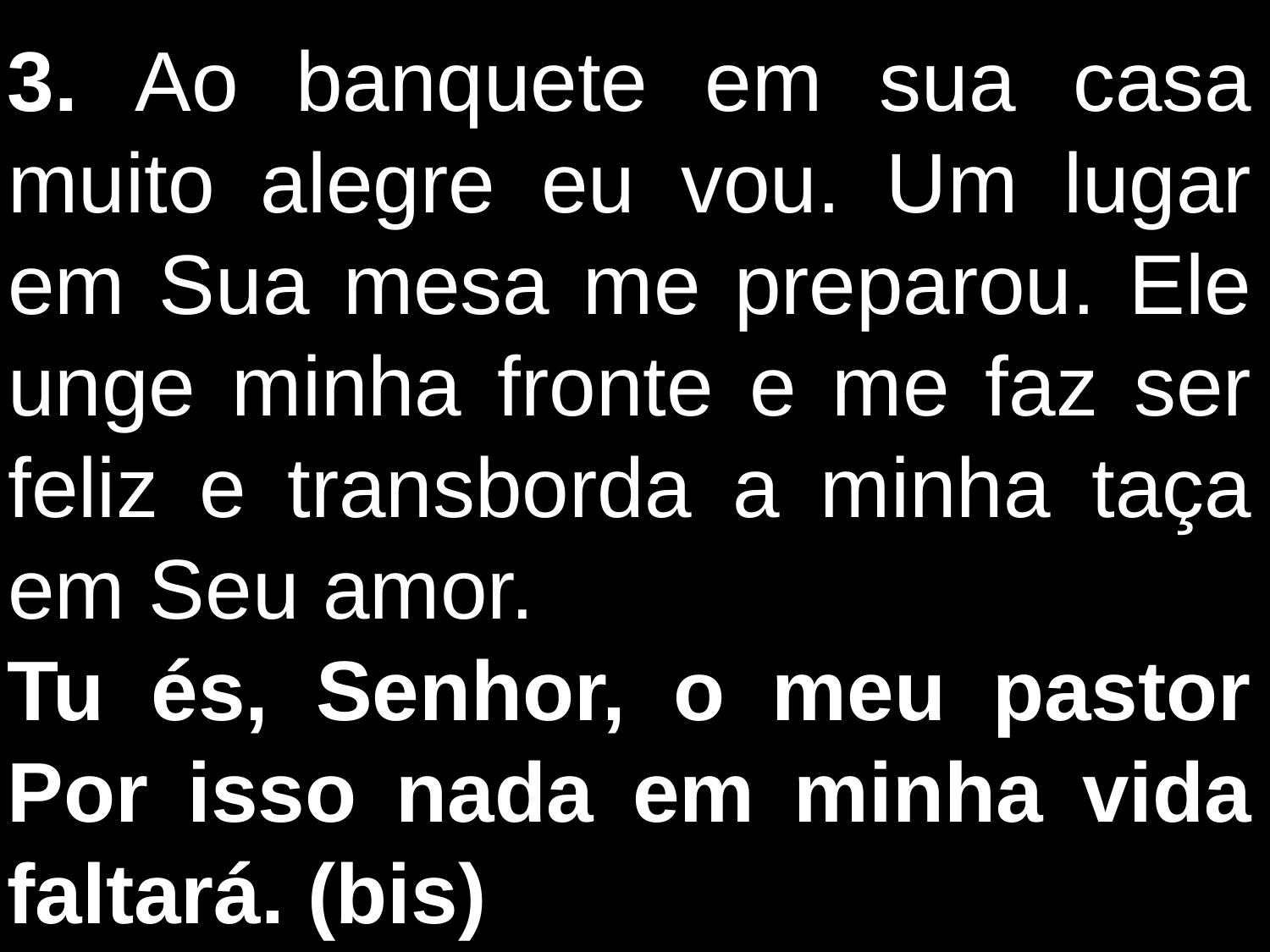

3. Ao banquete em sua casa muito alegre eu vou. Um lugar em Sua mesa me preparou. Ele unge minha fronte e me faz ser feliz e transborda a minha taça em Seu amor.
Tu és, Senhor, o meu pastor Por isso nada em minha vida faltará. (bis)